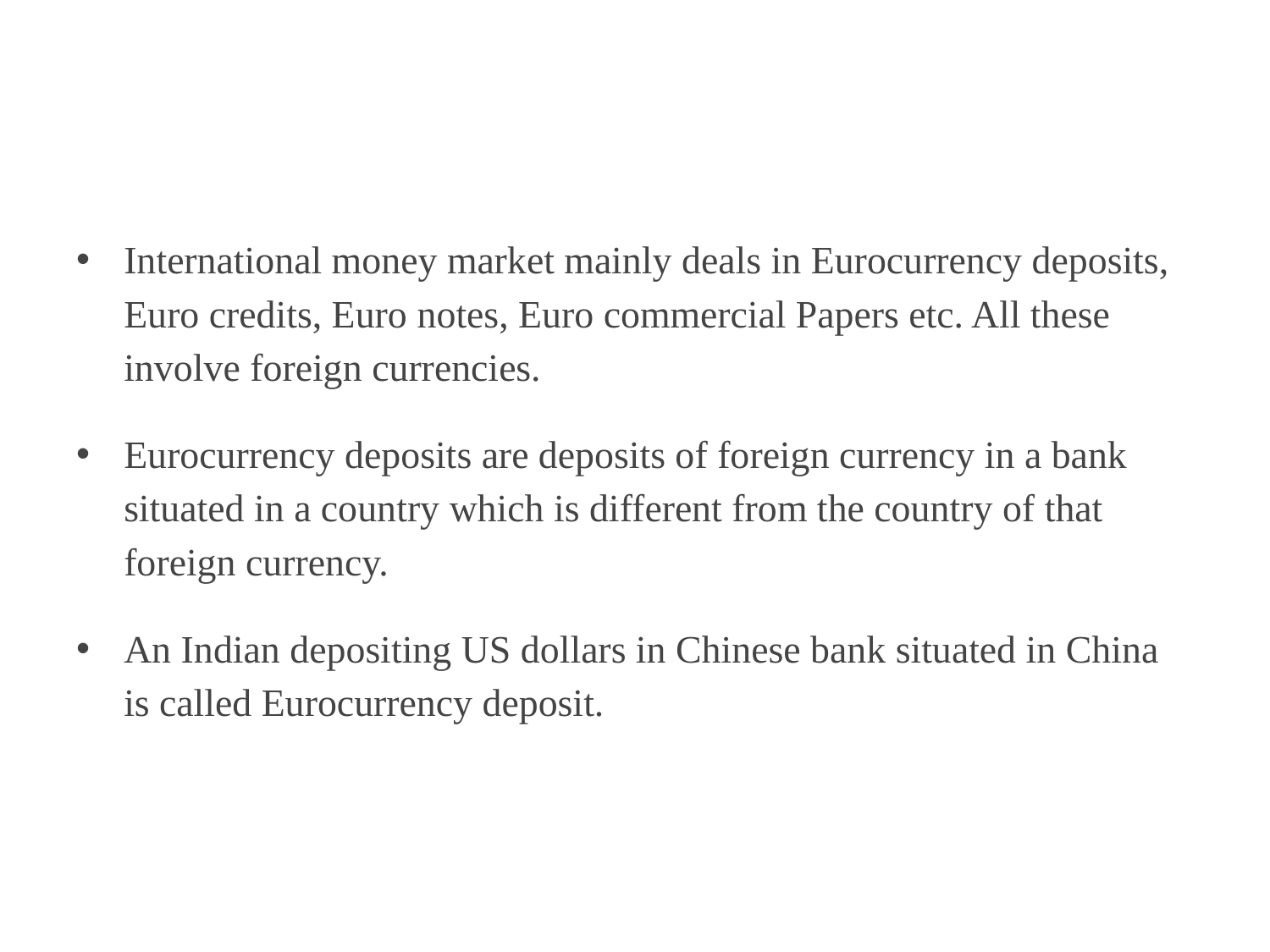

#
International money market mainly deals in Eurocurrency deposits, Euro credits, Euro notes, Euro commercial Papers etc. All these involve foreign currencies.
Eurocurrency deposits are deposits of foreign currency in a bank situated in a country which is different from the country of that foreign currency.
An Indian depositing US dollars in Chinese bank situated in China is called Eurocurrency deposit.